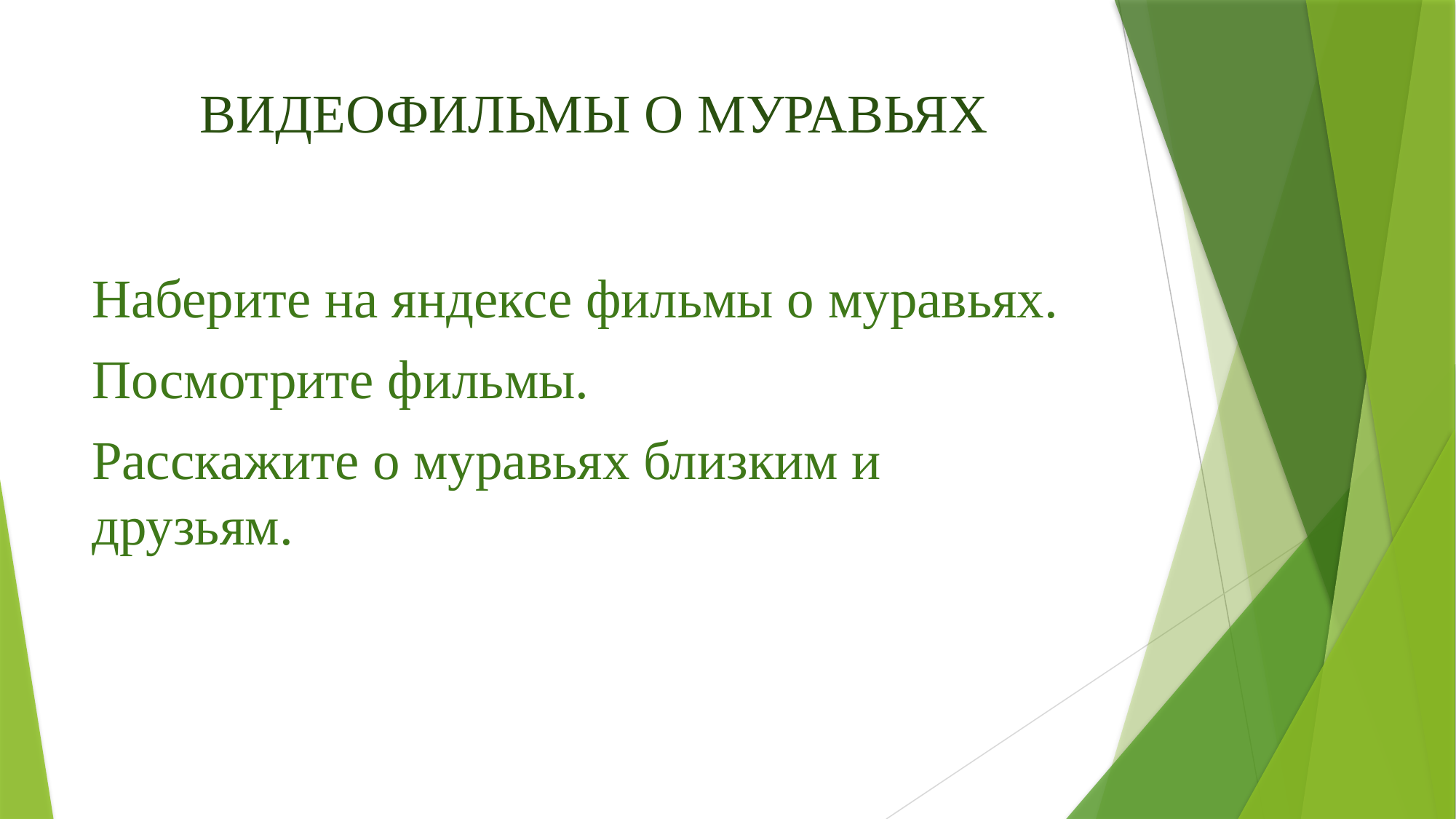

# ВИДЕОФИЛЬМЫ О МУРАВЬЯХ
Наберите на яндексе фильмы о муравьях.
Посмотрите фильмы.
Расскажите о муравьях близким и друзьям.